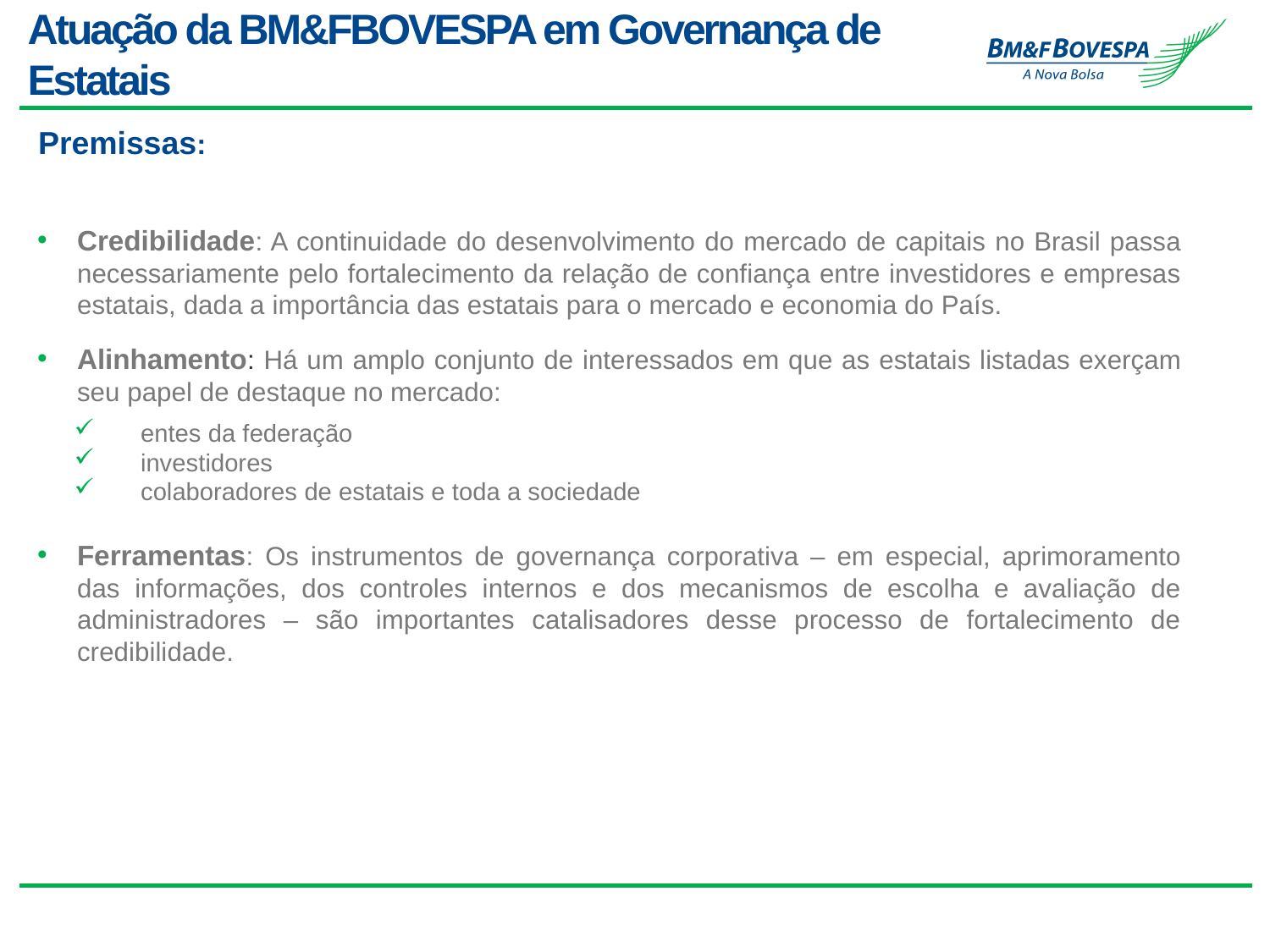

# Atuação da BM&FBOVESPA em Governança de Estatais
Premissas:

Credibilidade: A continuidade do desenvolvimento do mercado de capitais no Brasil passa necessariamente pelo fortalecimento da relação de confiança entre investidores e empresas estatais, dada a importância das estatais para o mercado e economia do País.

Alinhamento: Há um amplo conjunto de interessados em que as estatais listadas exerçam seu papel de destaque no mercado:

entes da federação
investidores
colaboradores de estatais e toda a sociedade

Ferramentas: Os instrumentos de governança corporativa – em especial, aprimoramento das informações, dos controles internos e dos mecanismos de escolha e avaliação de administradores – são importantes catalisadores desse processo de fortalecimento de credibilidade.